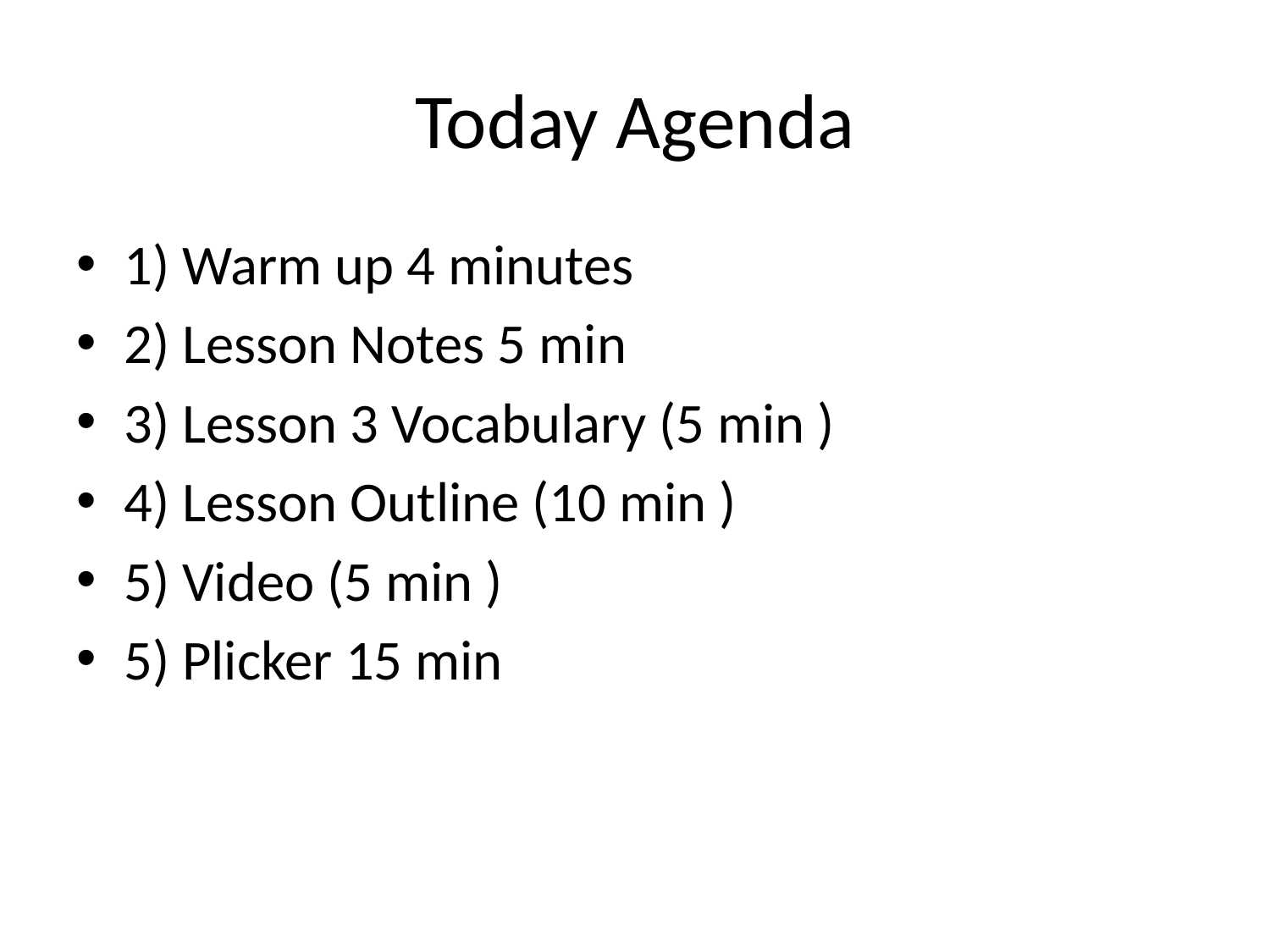

# Today Agenda
1) Warm up 4 minutes
2) Lesson Notes 5 min
3) Lesson 3 Vocabulary (5 min )
4) Lesson Outline (10 min )
5) Video (5 min )
5) Plicker 15 min